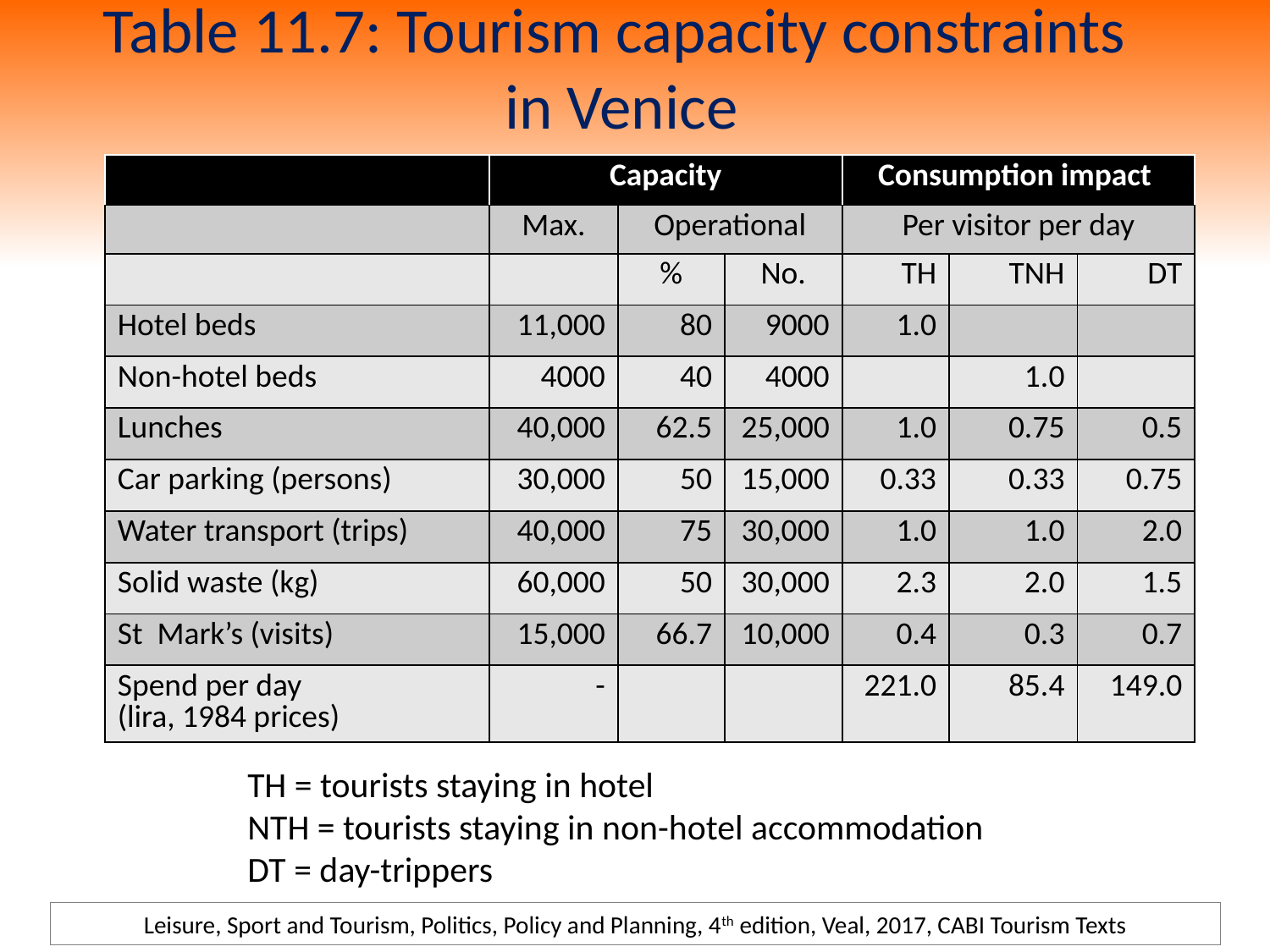

# Table 11.7: Tourism capacity constraints in Venice
|  | Capacity |  |  | Consumption impact |  |  |
| --- | --- | --- | --- | --- | --- | --- |
|  | Max. | Operational |  | Per visitor per day |  |  |
|  |  | % | No. | TH | TNH | DT |
| Hotel beds | 11,000 | 80 | 9000 | 1.0 |  |  |
| Non-hotel beds | 4000 | 40 | 4000 |  | 1.0 |  |
| Lunches | 40,000 | 62.5 | 25,000 | 1.0 | 0.75 | 0.5 |
| Car parking (persons) | 30,000 | 50 | 15,000 | 0.33 | 0.33 | 0.75 |
| Water transport (trips) | 40,000 | 75 | 30,000 | 1.0 | 1.0 | 2.0 |
| Solid waste (kg) | 60,000 | 50 | 30,000 | 2.3 | 2.0 | 1.5 |
| St Mark’s (visits) | 15,000 | 66.7 | 10,000 | 0.4 | 0.3 | 0.7 |
| Spend per day (lira, 1984 prices) | - |  |  | 221.0 | 85.4 | 149.0 |
TH = tourists staying in hotel
NTH = tourists staying in non-hotel accommodation
DT = day-trippers
Leisure, Sport and Tourism, Politics, Policy and Planning, 4th edition, Veal, 2017, CABI Tourism Texts